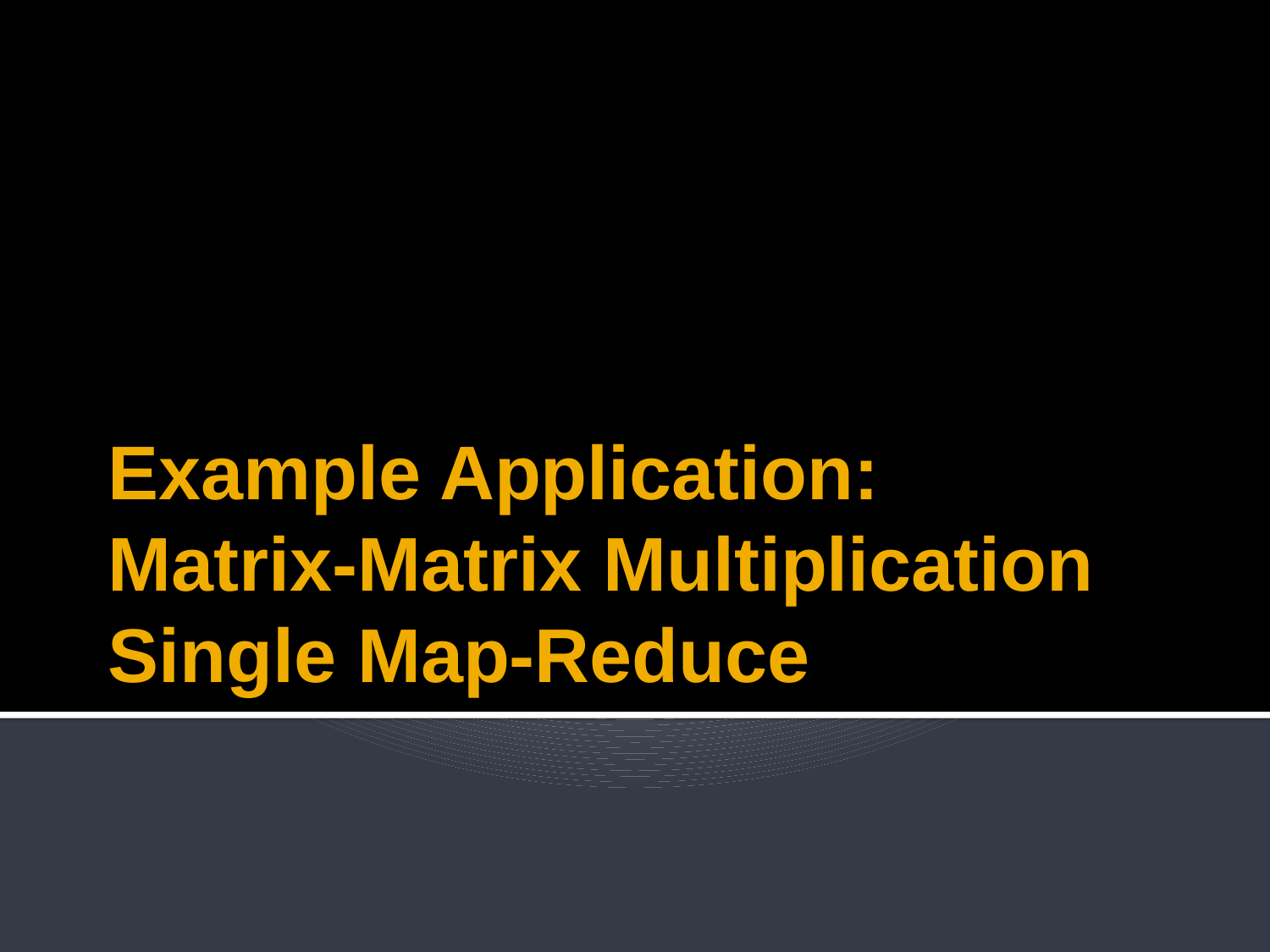

# Example Application: Matrix-Matrix Multiplication Single Map-Reduce